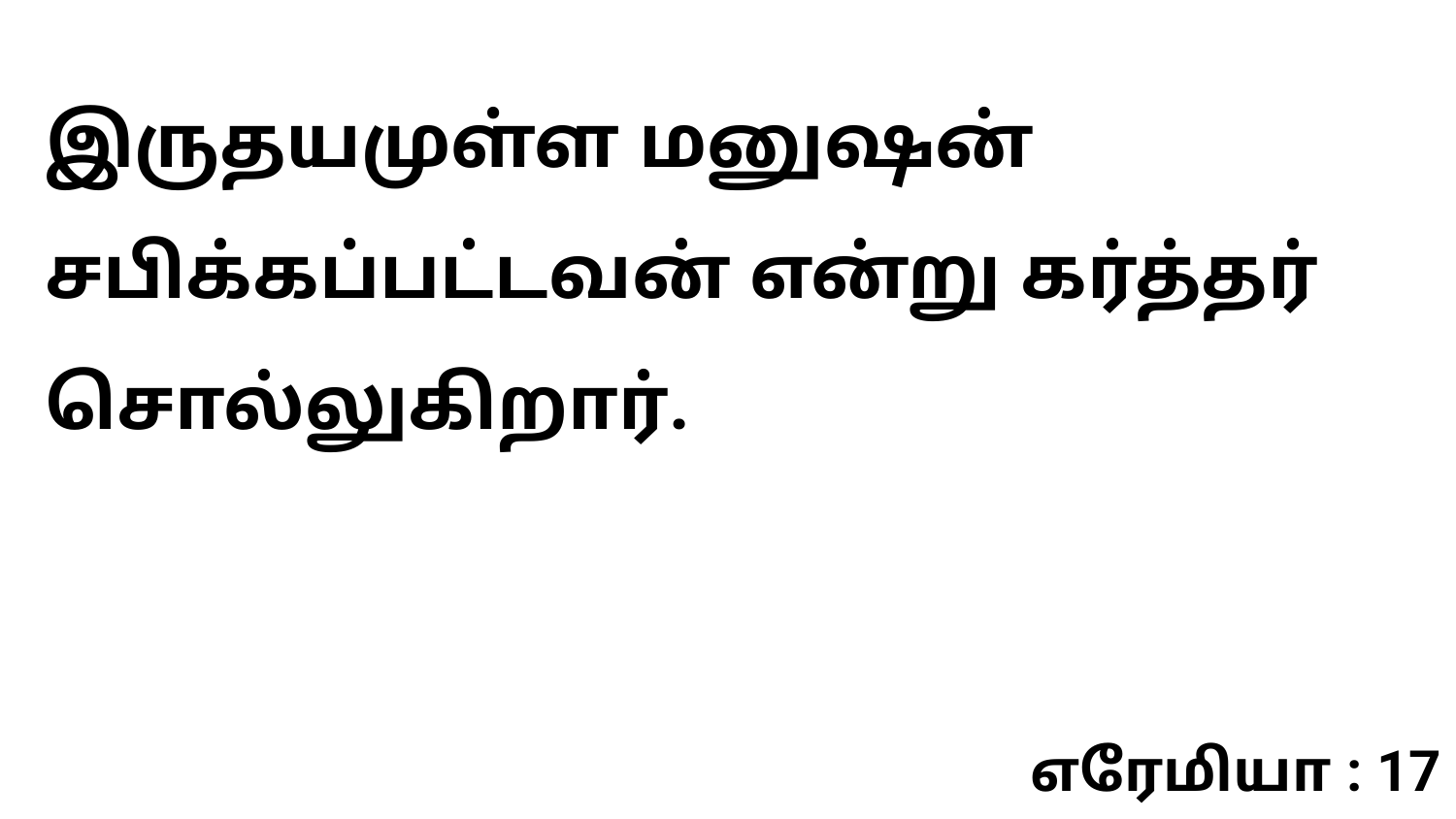

இருதயமுள்ள மனுஷன் சபிக்கப்பட்டவன் என்று கர்த்தர் சொல்லுகிறார்.
எரேமியா : 17